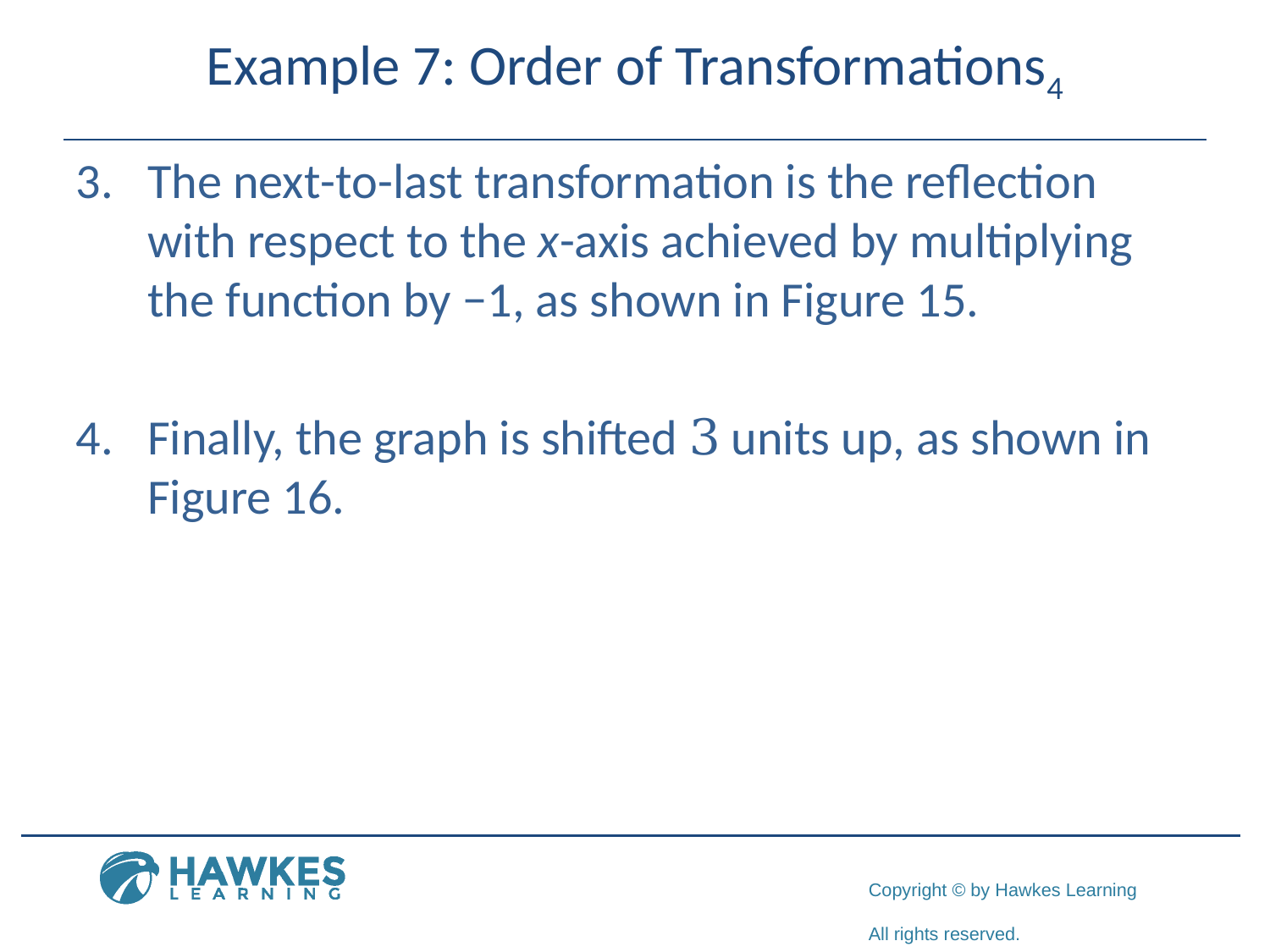

# Example 7: Order of Transformations4
​The next-to-last transformation is the reflection with respect to the x-axis achieved by multiplying the function by −1, as shown in Figure 15.

​Finally, the graph is shifted 3 units up, as shown in Figure 16.